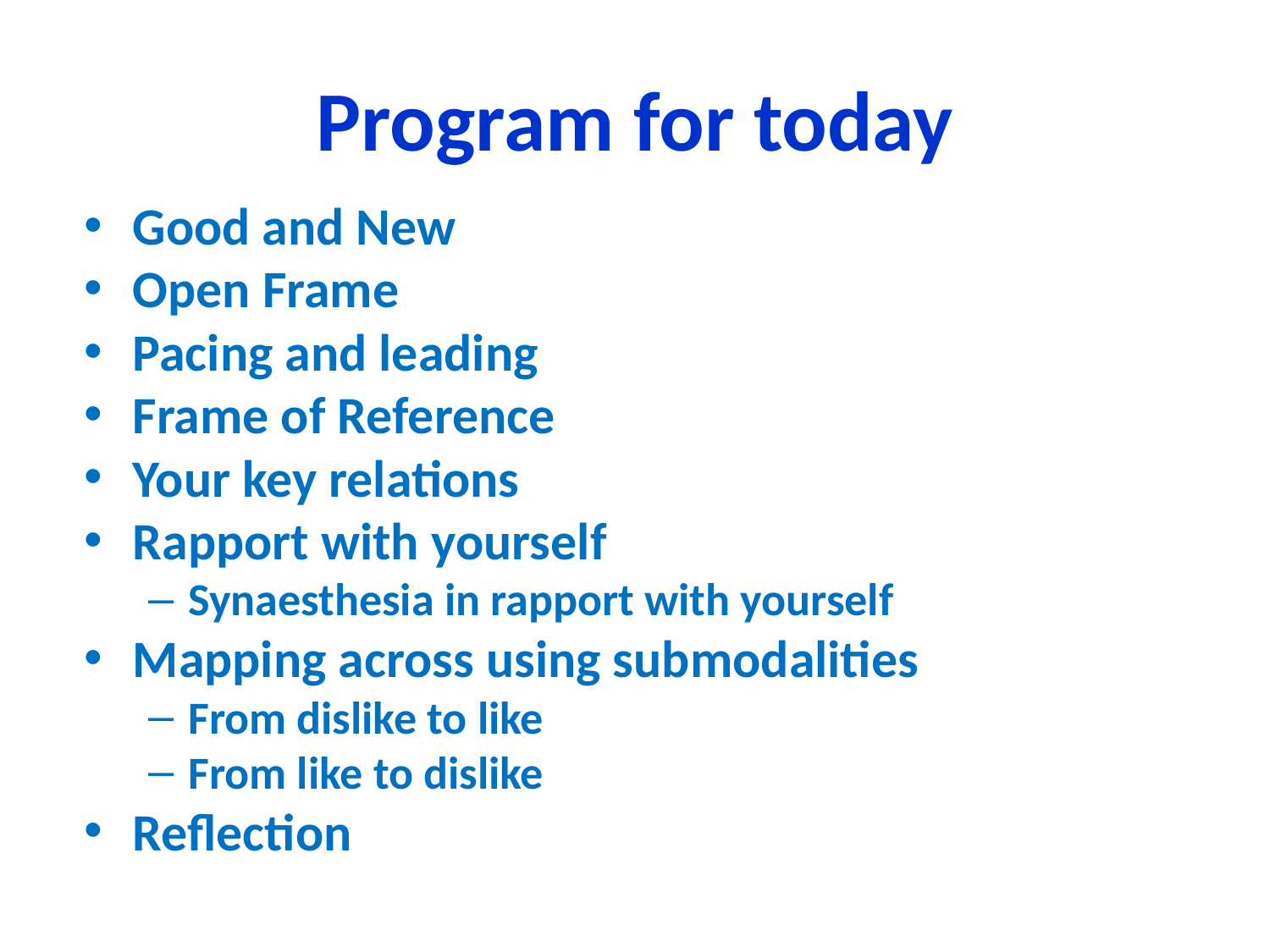

# Program for today
Good and New
Open Frame
Pacing and leading
Frame of Reference
Your key relations
Rapport with yourself
Synaesthesia in rapport with yourself
Mapping across using submodalities
From dislike to like
From like to dislike
Reflection